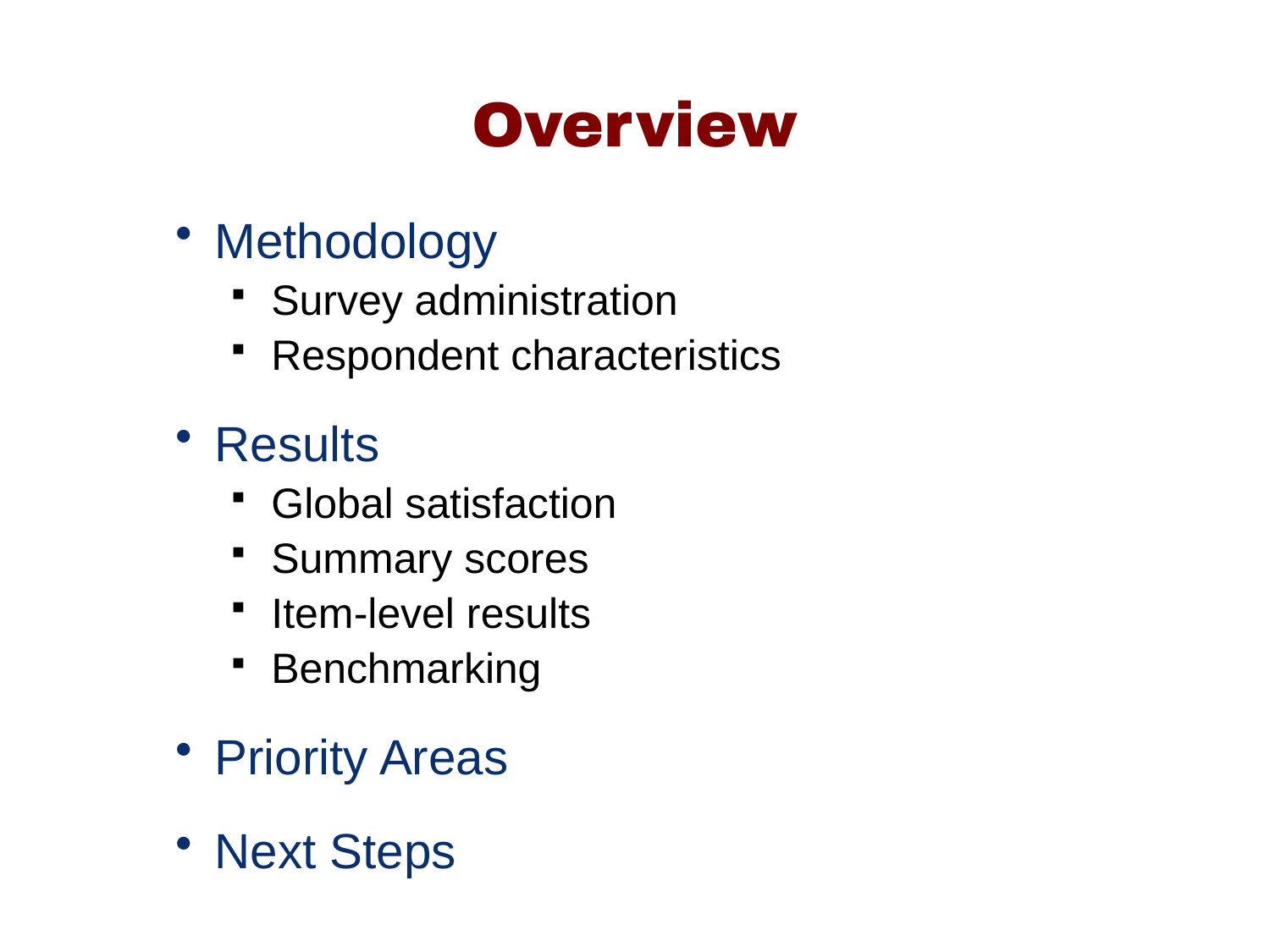

Overview
Methodology
Survey administration
Respondent characteristics

Results
Global satisfaction
Summary scores
Item-level results
Benchmarking

Priority Areas

Next Steps